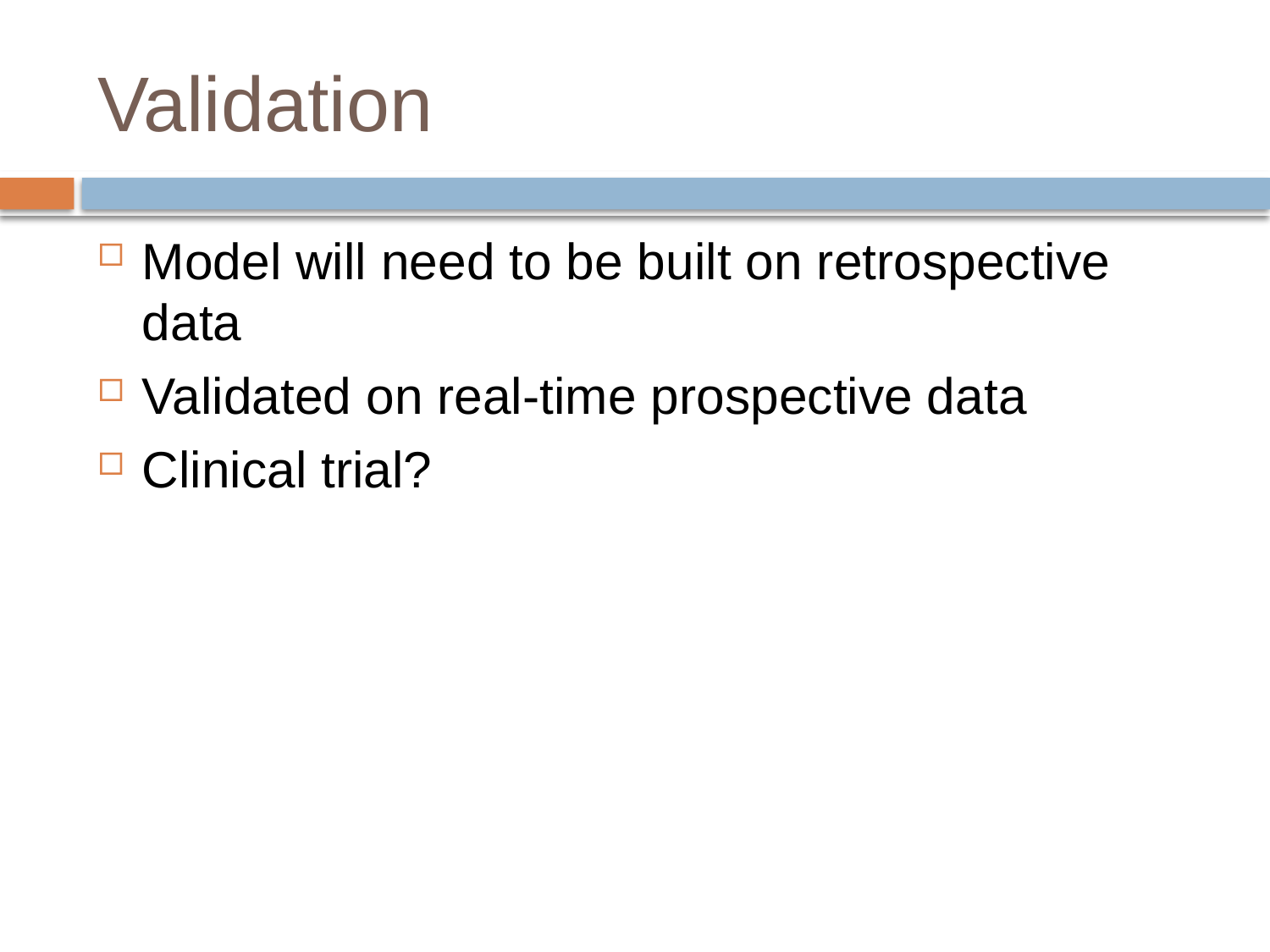

# Validation
Model will need to be built on retrospective data
Validated on real-time prospective data
Clinical trial?